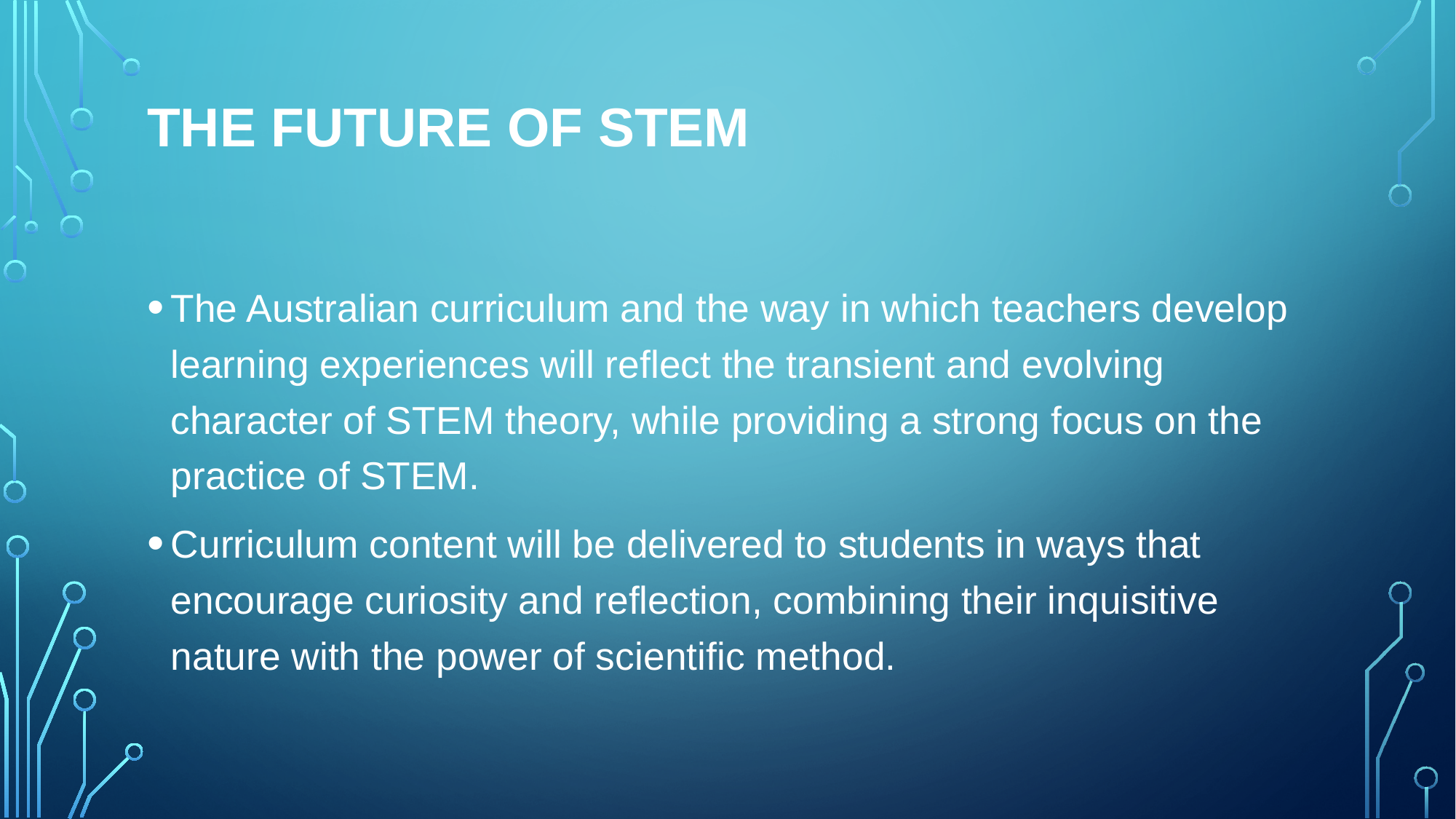

# The future of STEM
The Australian curriculum and the way in which teachers develop learning experiences will reflect the transient and evolving character of STEM theory, while providing a strong focus on the practice of STEM.
Curriculum content will be delivered to students in ways that encourage curiosity and reflection, combining their inquisitive nature with the power of scientific method.